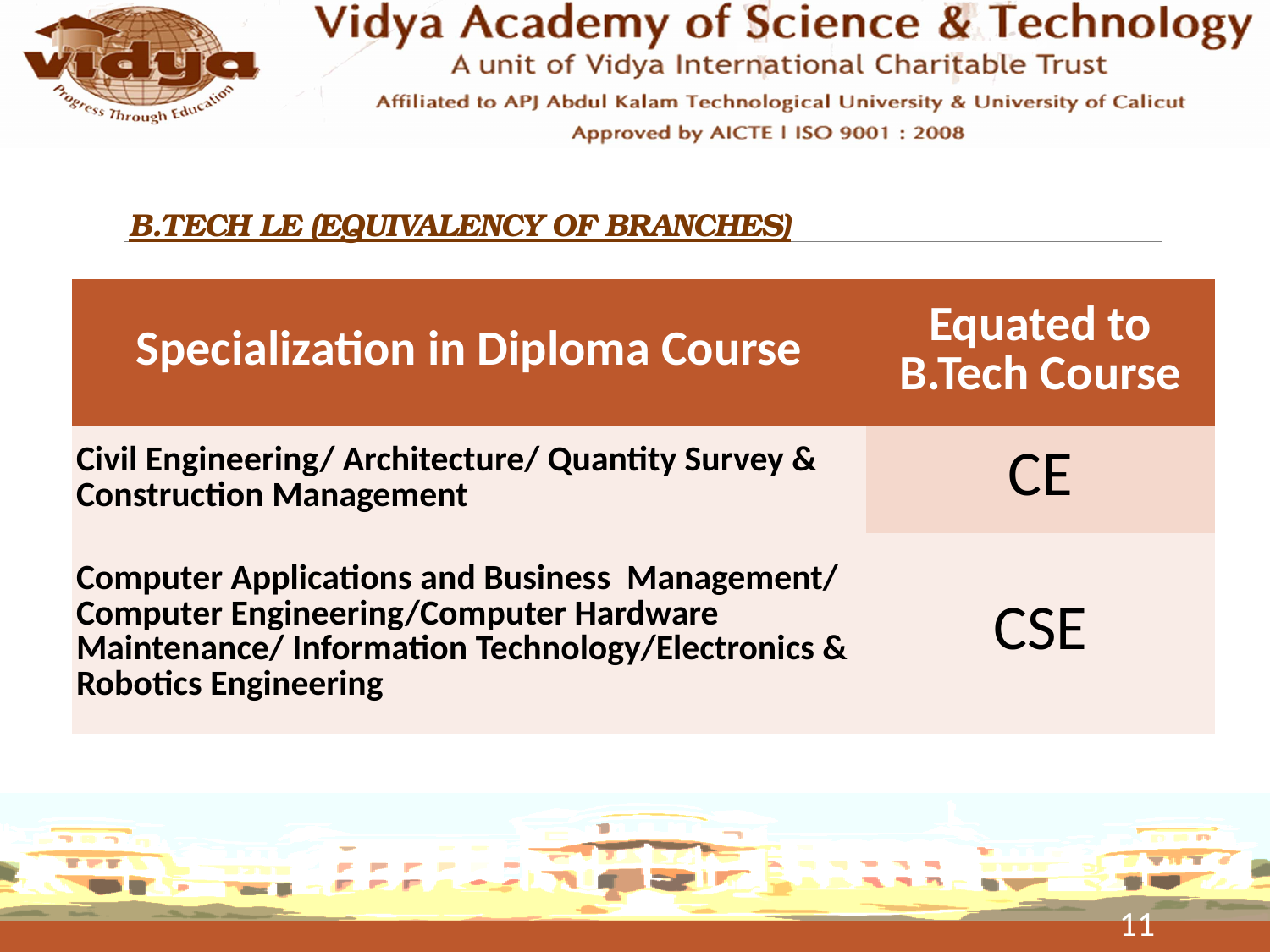

# B.TECH LE (EQUIVALENCY OF BRANCHES)
| Specialization in Diploma Course | Equated to B.Tech Course |
| --- | --- |
| Civil Engineering/ Architecture/ Quantity Survey & Construction Management | CE |
| Computer Applications and Business Management/ Computer Engineering/Computer Hardware Maintenance/ Information Technology/Electronics & Robotics Engineering | CSE |
11